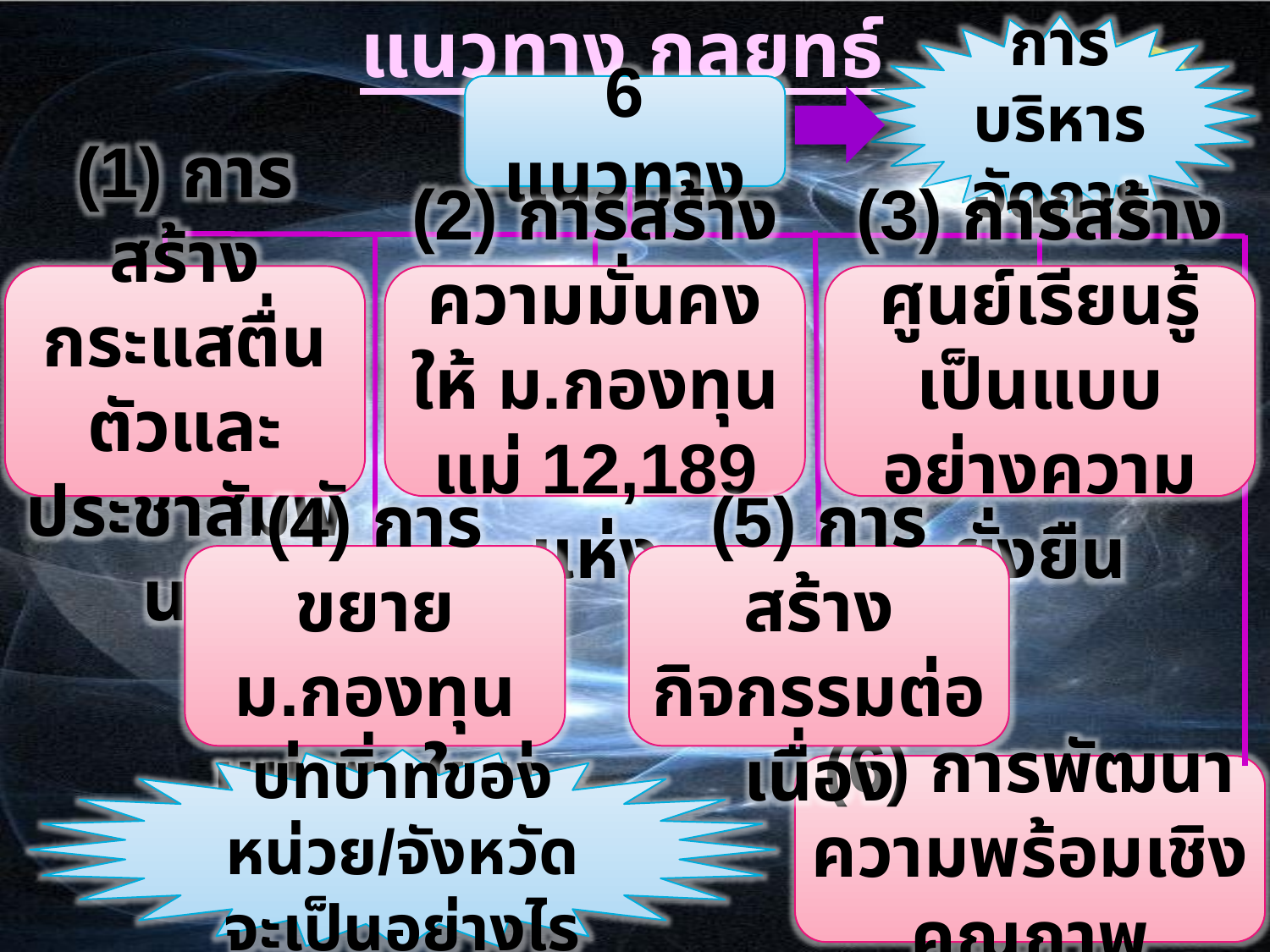

แนวทาง กลยุทธ์
การบริหารจัดการ
6 แนวทาง

(1) การสร้างกระแสตื่นตัวและประชาสัมพันธ์
(2) การสร้างความมั่นคงให้ ม.กองทุนแม่ 12,189 แห่ง
(3) การสร้างศูนย์เรียนรู้เป็นแบบอย่างความยั่งยืน
(4) การขยาย ม.กองทุนแม่เพิ่มใหม่
(5) การสร้างกิจกรรมต่อเนื่อง
บทบาทของหน่วย/จังหวัดจะเป็นอย่างไร
(6) การพัฒนาความพร้อมเชิงคุณภาพ